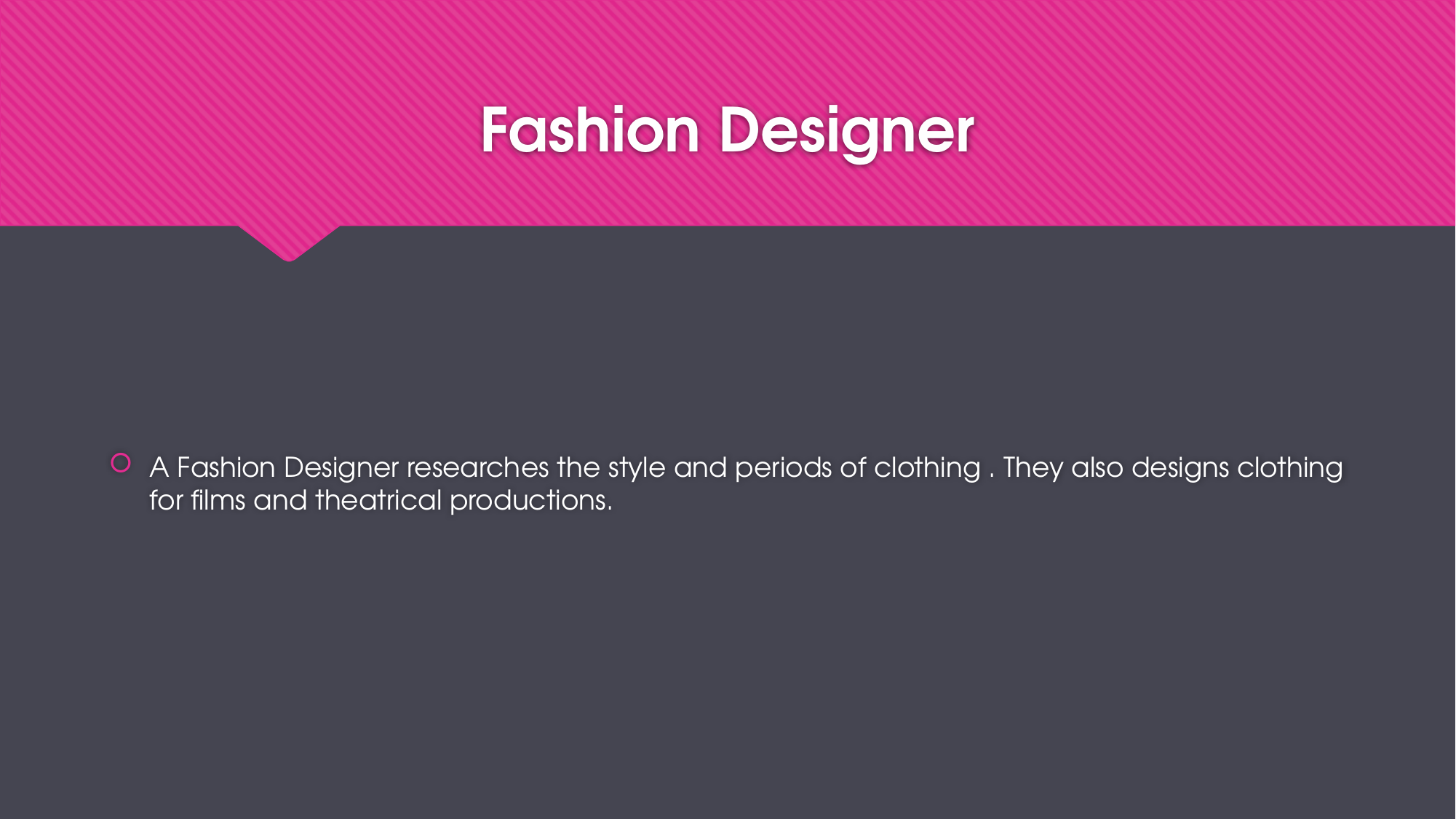

# Fashion Designer
A Fashion Designer researches the style and periods of clothing . They also designs clothing for films and theatrical productions.